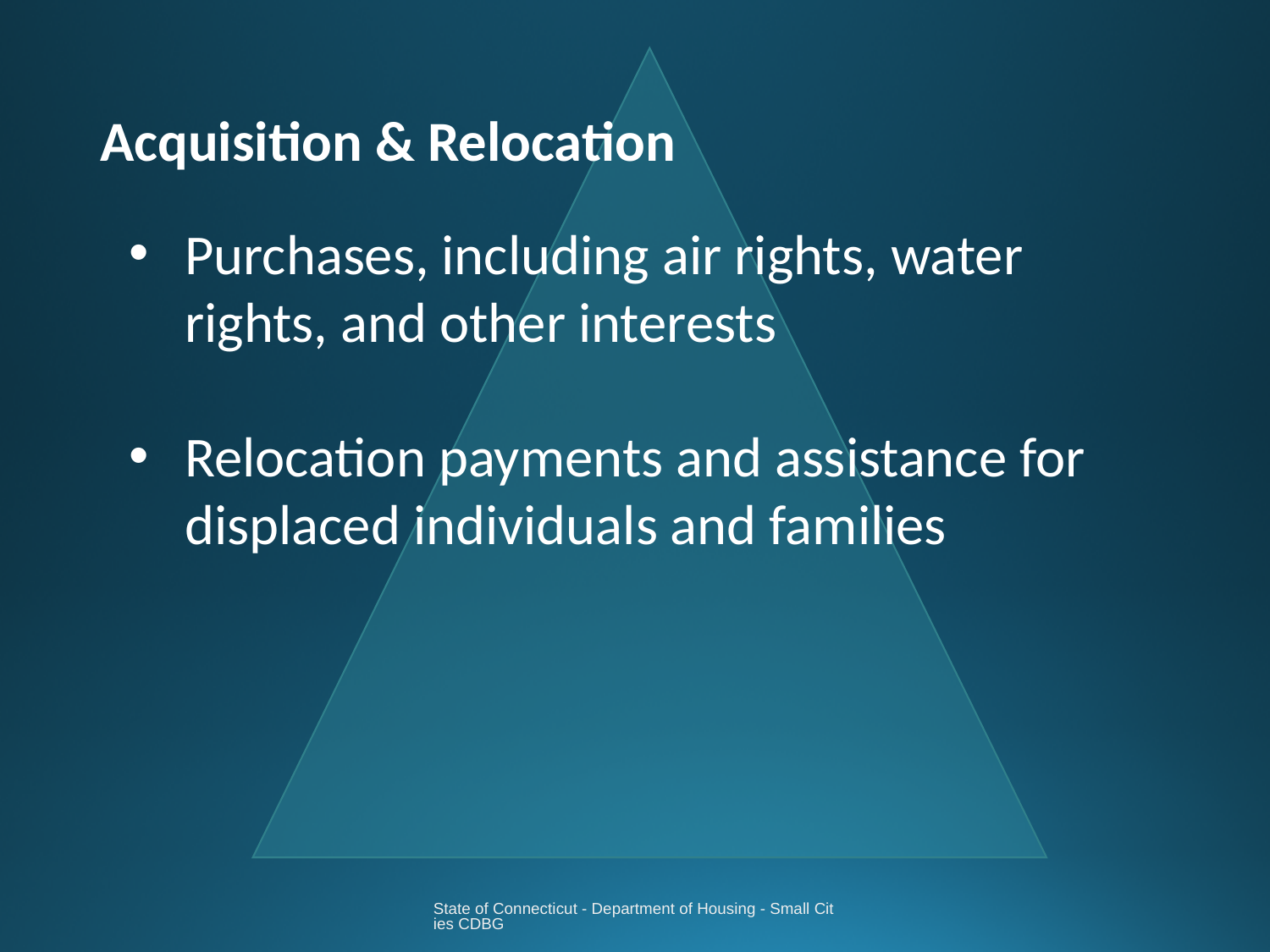

# Acquisition & Relocation
Purchases, including air rights, water rights, and other interests

Relocation payments and assistance for displaced individuals and families
State of Connecticut - Department of Housing - Small Cities CDBG